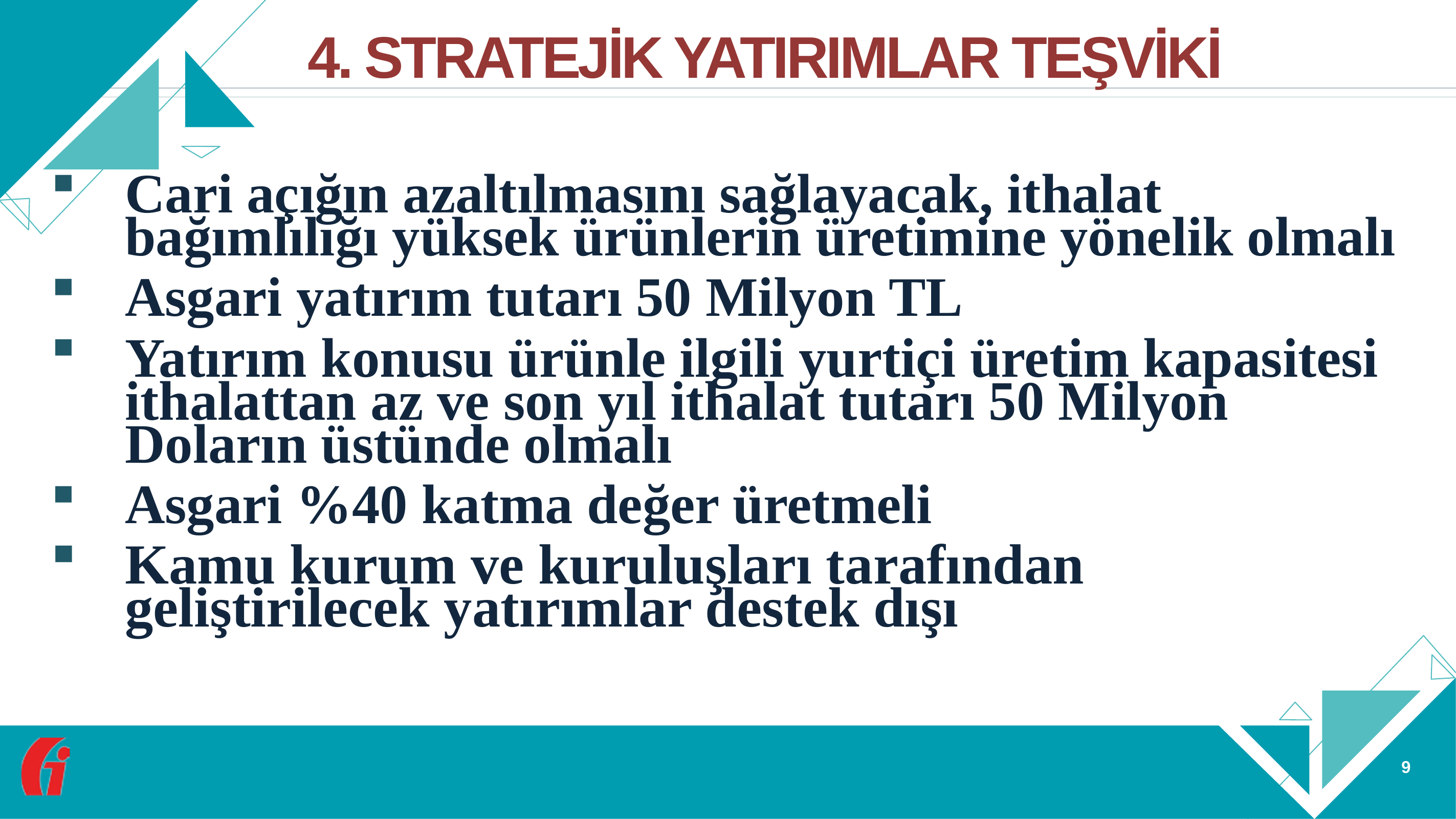

# 4. STRATEJİK YATIRIMLAR TEŞVİKİ

Cari açığın azaltılmasını sağlayacak, ithalat bağımlılığı yüksek ürünlerin üretimine yönelik olmalı
Asgari yatırım tutarı 50 Milyon TL
Yatırım konusu ürünle ilgili yurtiçi üretim kapasitesi ithalattan az ve son yıl ithalat tutarı 50 Milyon Doların üstünde olmalı
Asgari %40 katma değer üretmeli
Kamu kurum ve kuruluşları tarafından geliştirilecek yatırımlar destek dışı

9